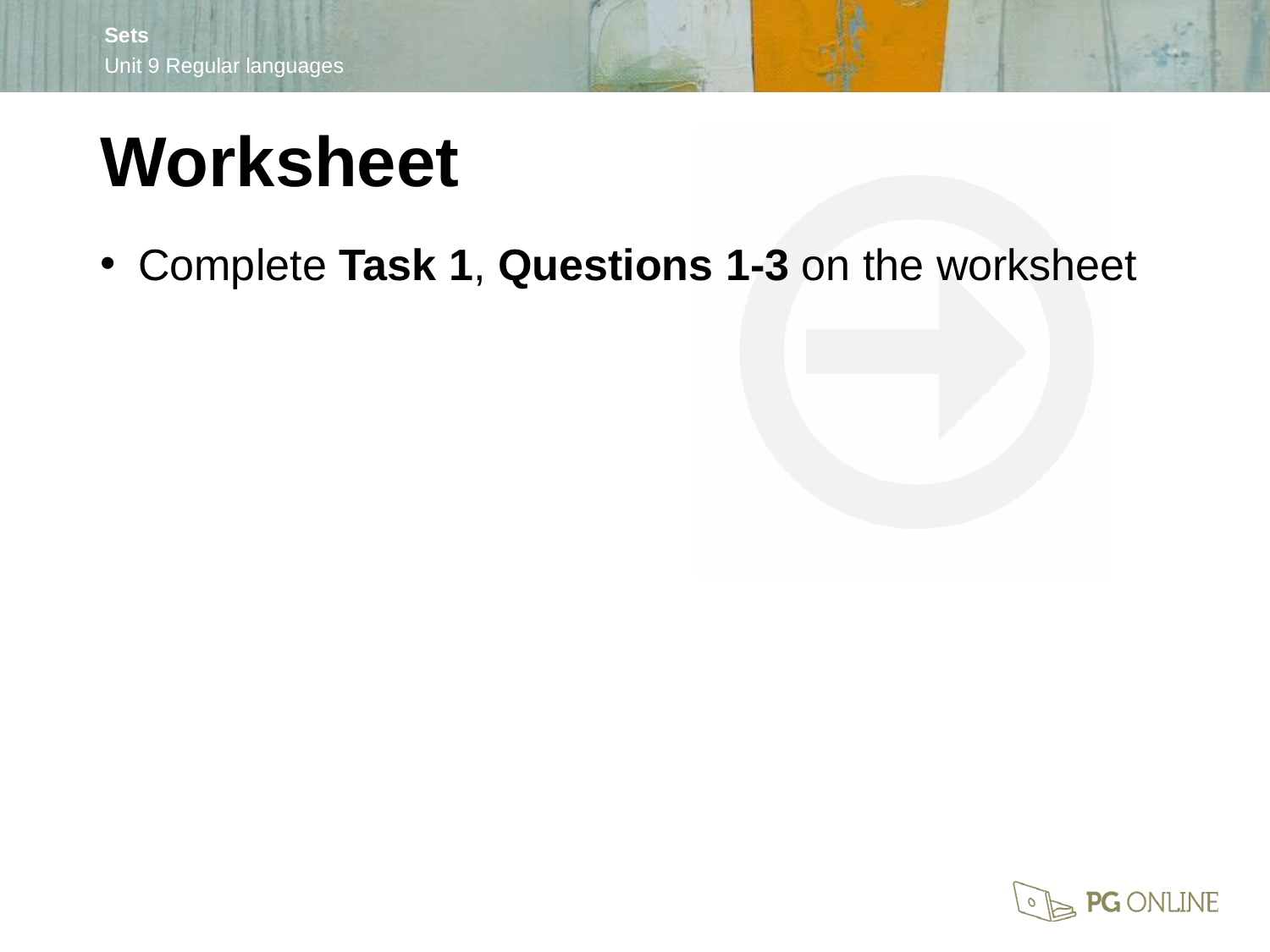

Worksheet
Complete Task 1, Questions 1-3 on the worksheet